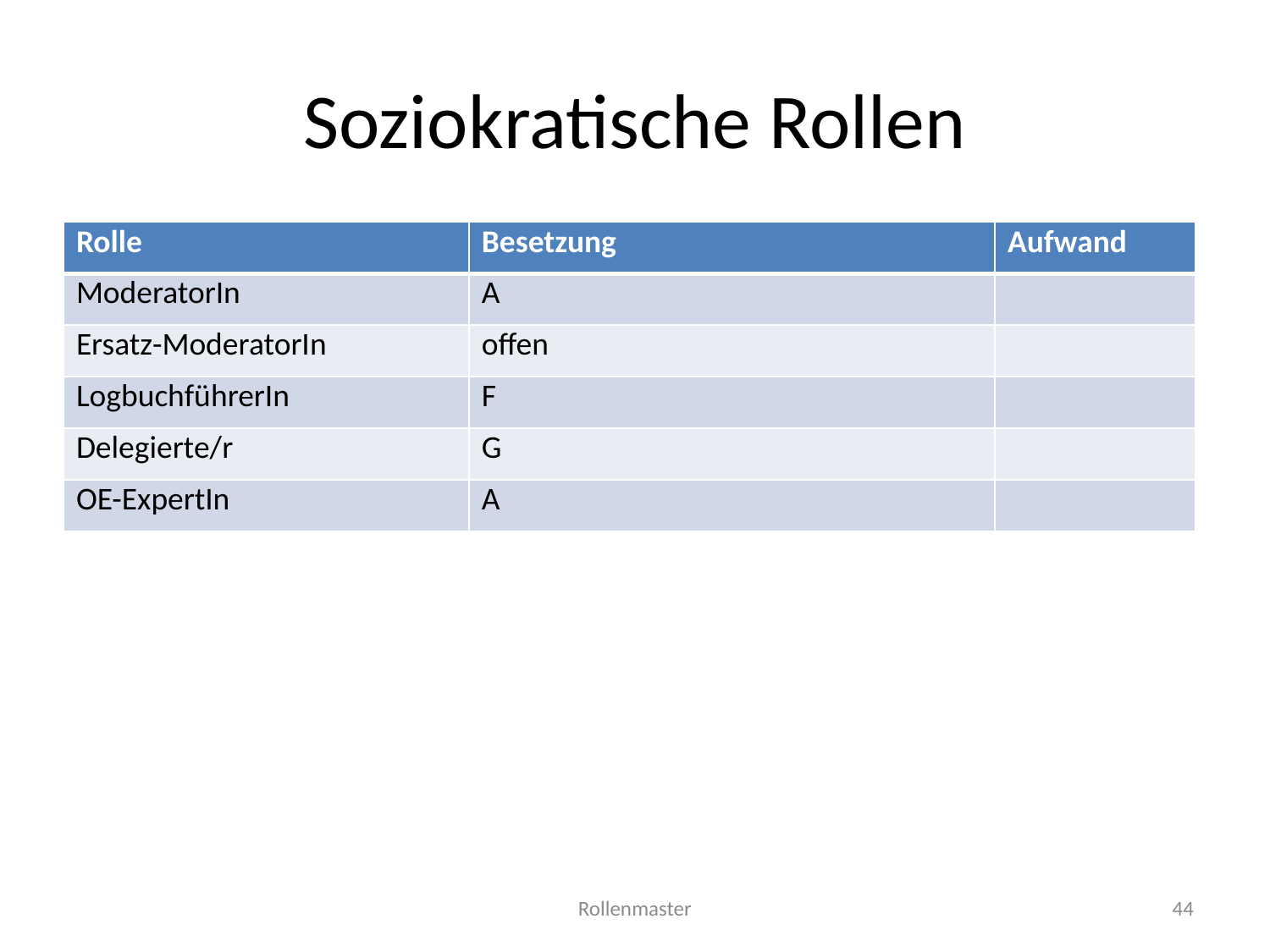

# Soziokratische Rollen
| Rolle | Besetzung | Aufwand |
| --- | --- | --- |
| ModeratorIn | A |  |
| Ersatz-ModeratorIn | offen |  |
| LogbuchführerIn | F |  |
| Delegierte/r | G |  |
| OE-ExpertIn | A |  |
Rollenmaster
44